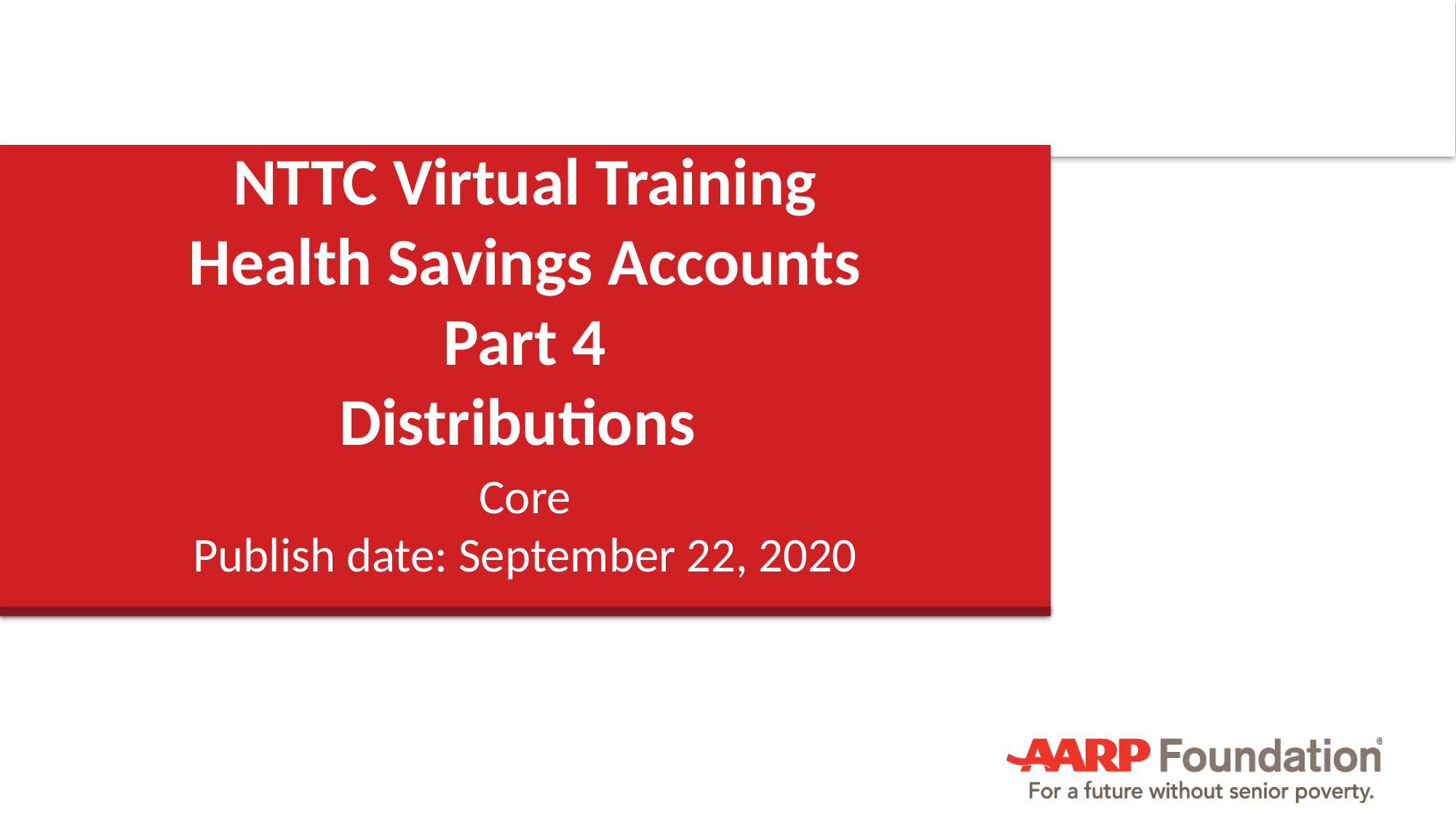

# NTTC Virtual Training Health Savings Accounts Part 4 Distributions
Core
Publish date: September 22, 2020